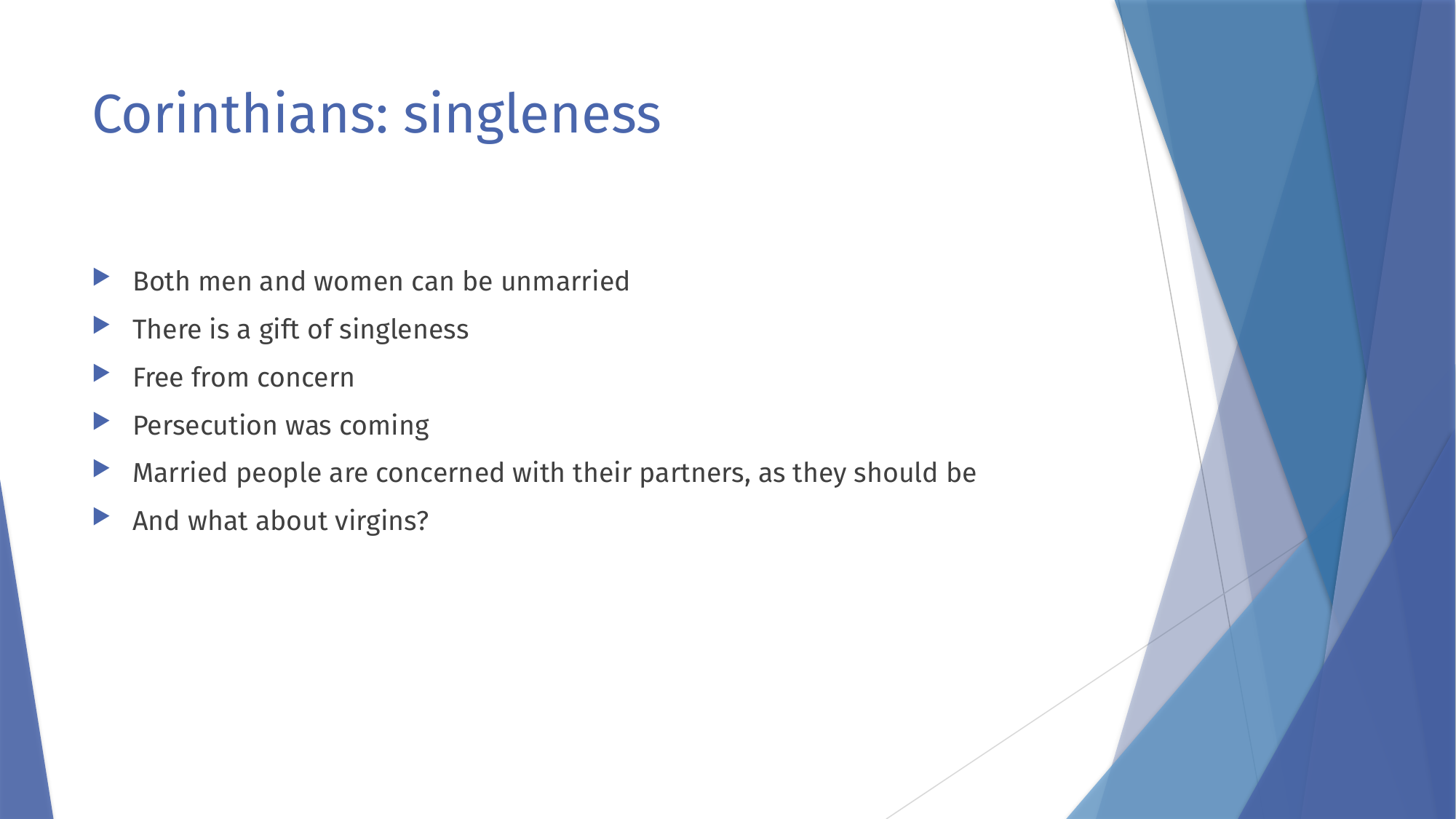

# Corinthians: singleness
Both men and women can be unmarried
There is a gift of singleness
Free from concern
Persecution was coming
Married people are concerned with their partners, as they should be
And what about virgins?